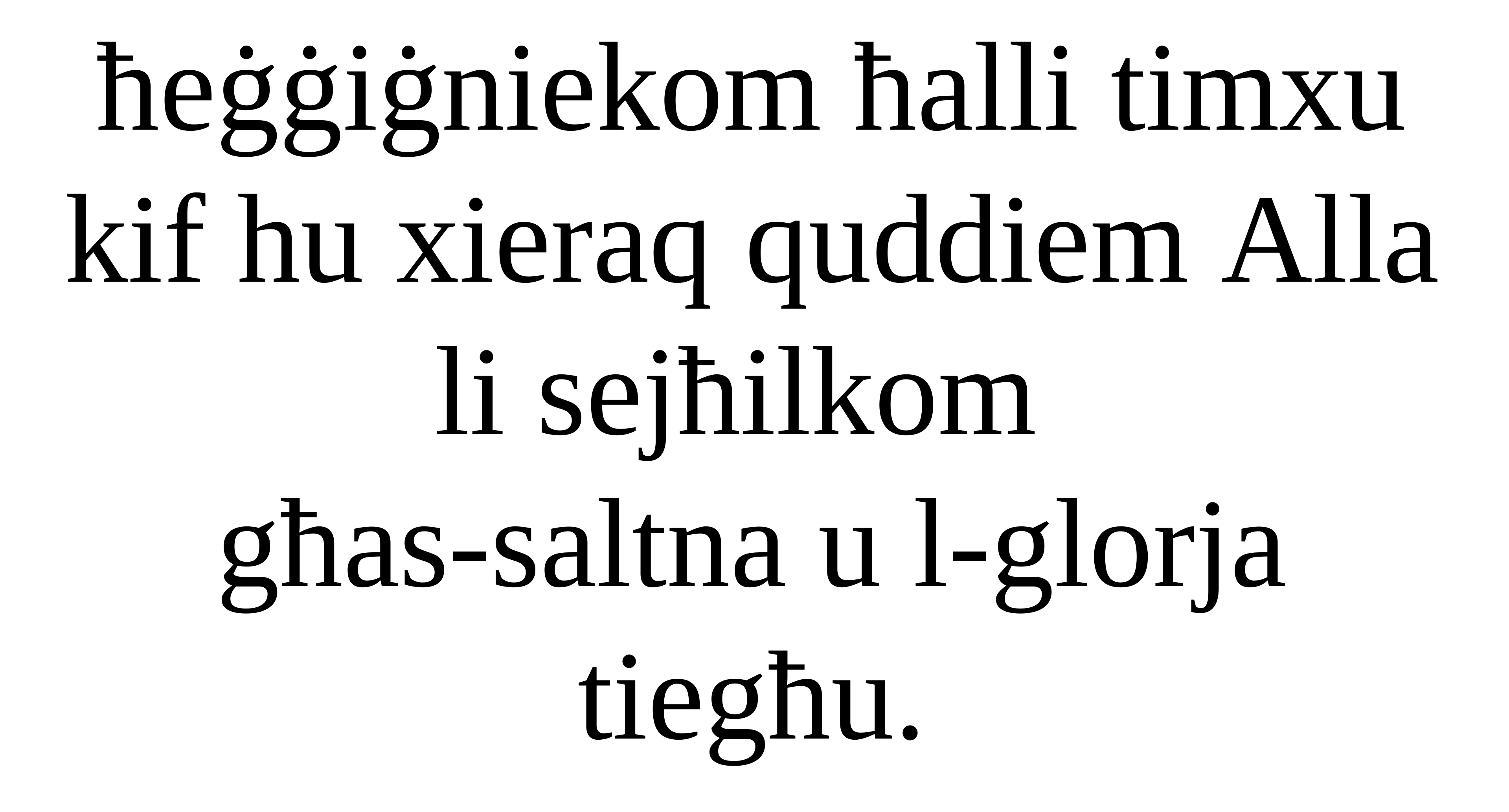

ħeġġiġniekom ħalli timxu kif hu xieraq quddiem Alla li sejħilkom
għas-saltna u l-glorja tiegħu.